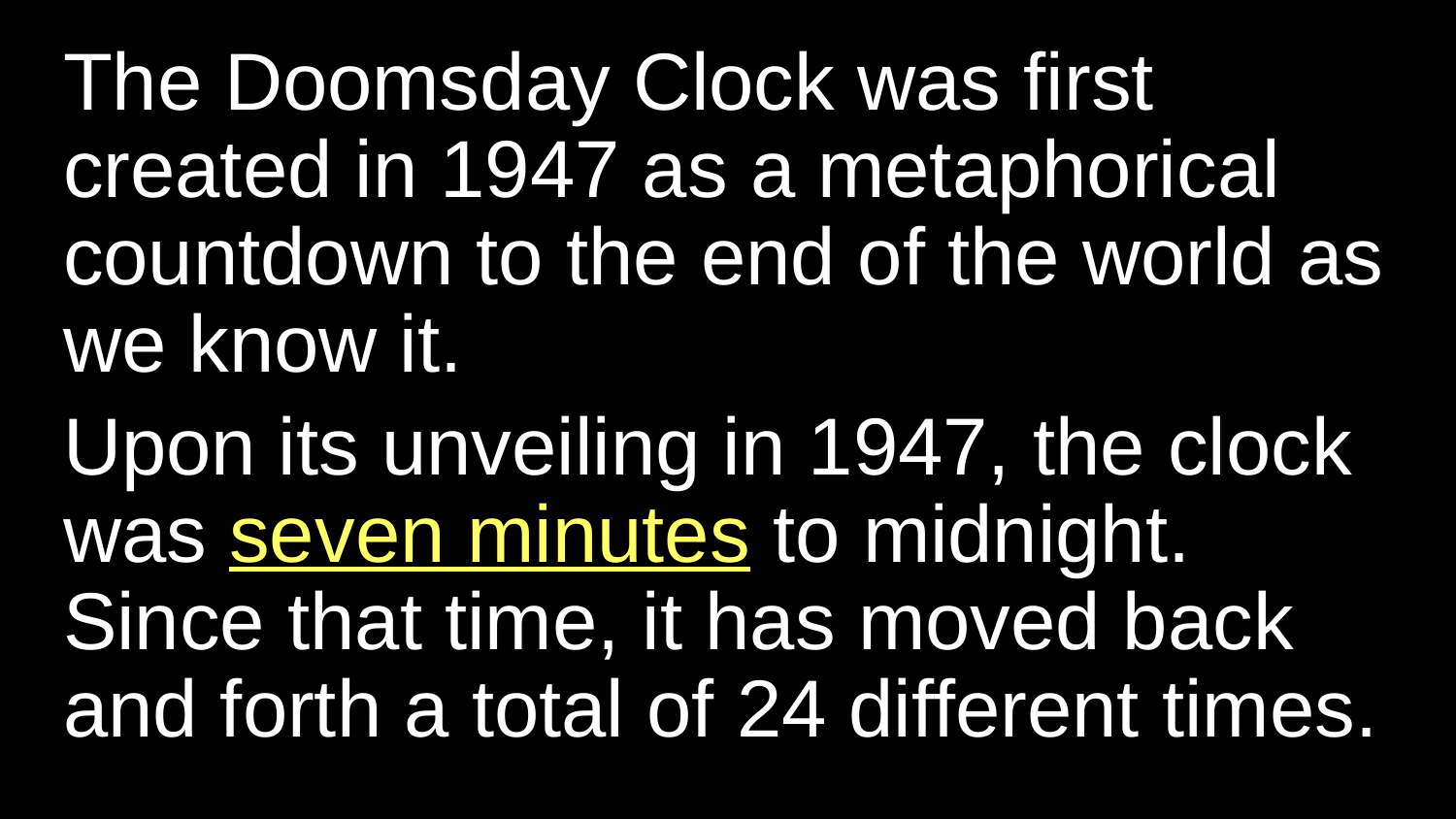

The Doomsday Clock was first created in 1947 as a metaphorical countdown to the end of the world as we know it.
Upon its unveiling in 1947, the clock was seven minutes to midnight. Since that time, it has moved back and forth a total of 24 different times.